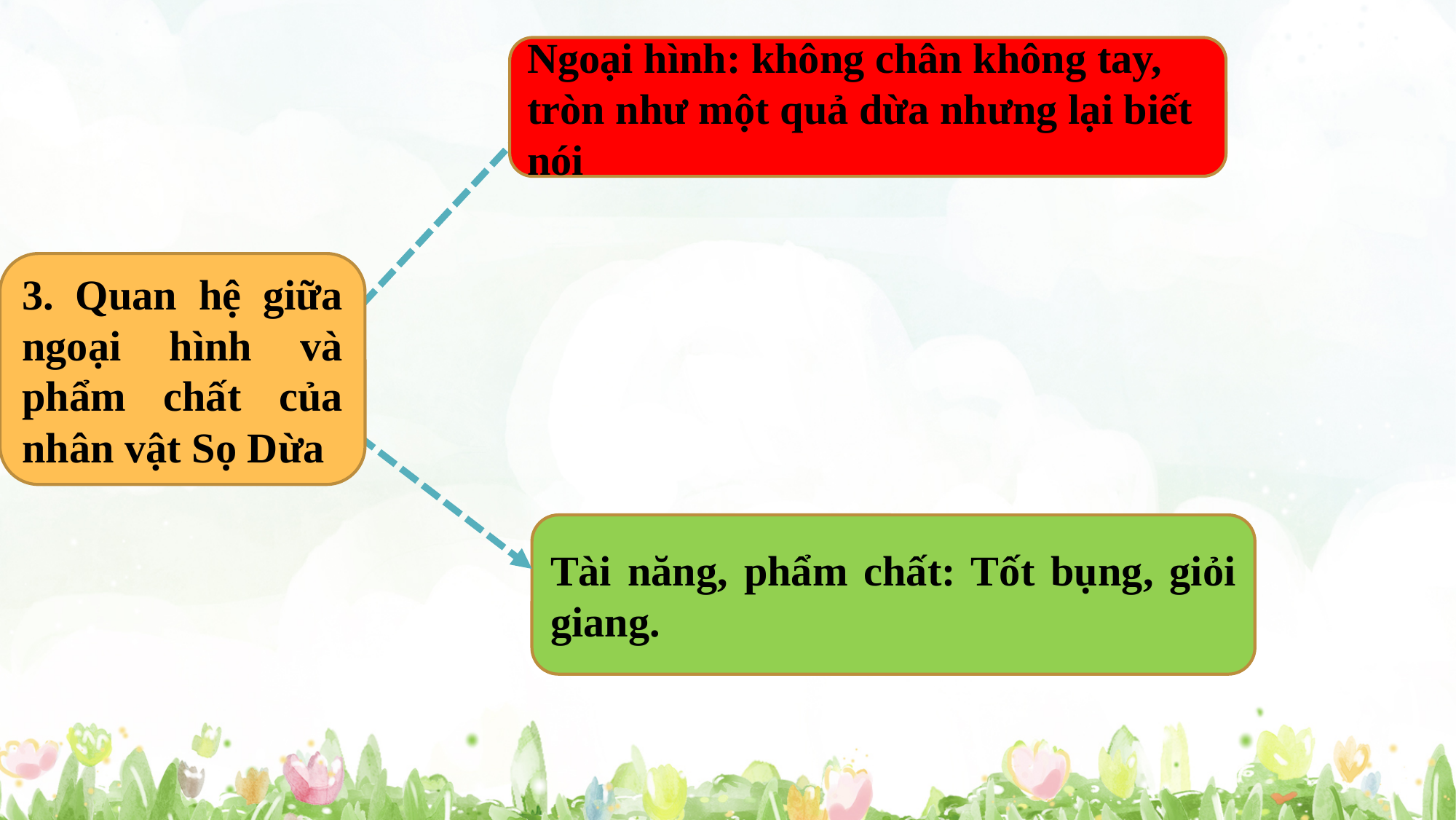

Ngoại hình: không chân không tay, tròn như một quả dừa nhưng lại biết nói
3. Quan hệ giữa ngoại hình và phẩm chất của nhân vật Sọ Dừa
Tài năng, phẩm chất: Tốt bụng, giỏi giang.